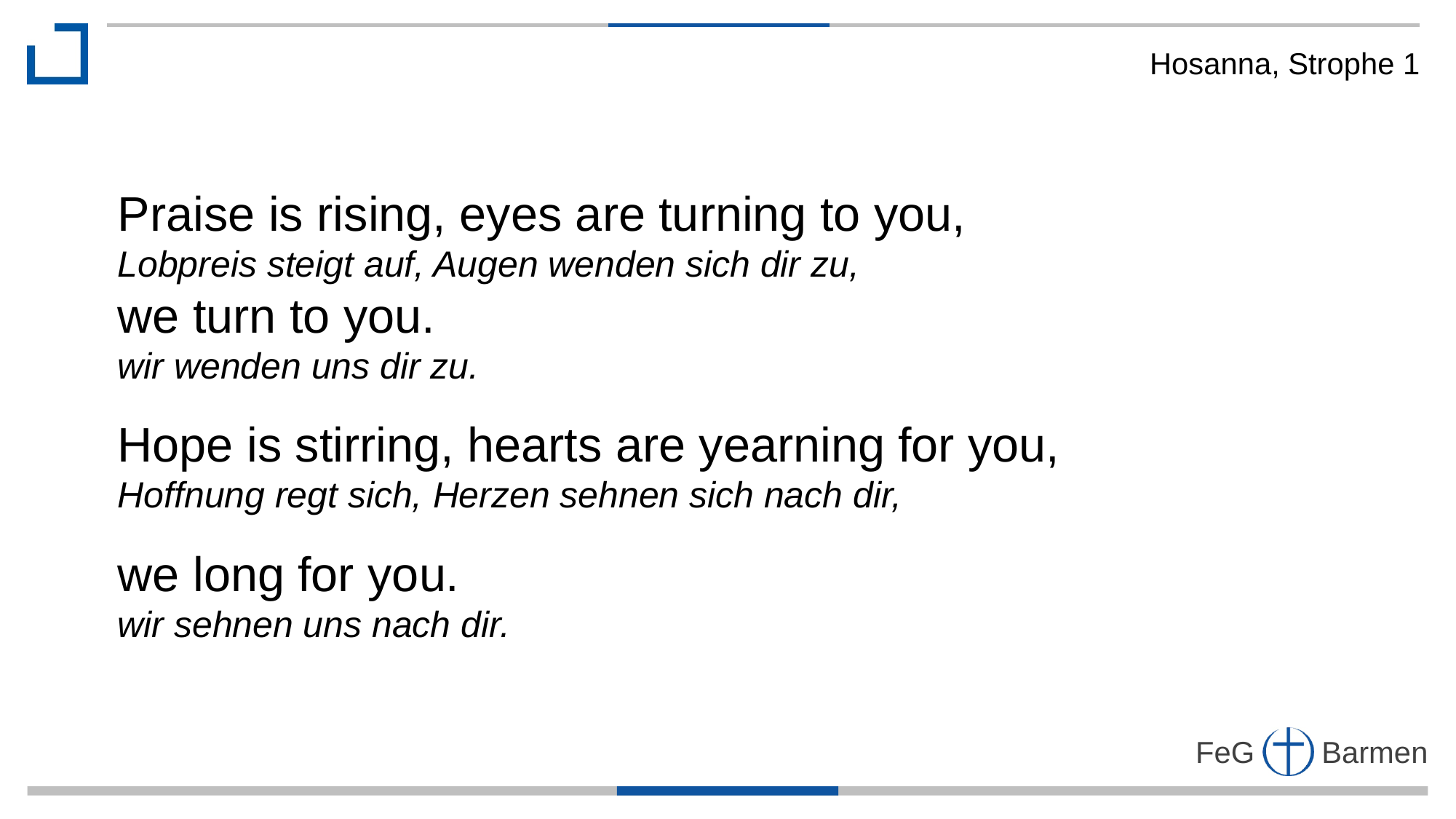

Hosanna, Strophe 1
Praise is rising, eyes are turning to you,
Lobpreis steigt auf, Augen wenden sich dir zu,
we turn to you.
wir wenden uns dir zu.
Hope is stirring, hearts are yearning for you,
Hoffnung regt sich, Herzen sehnen sich nach dir,
we long for you.
wir sehnen uns nach dir.